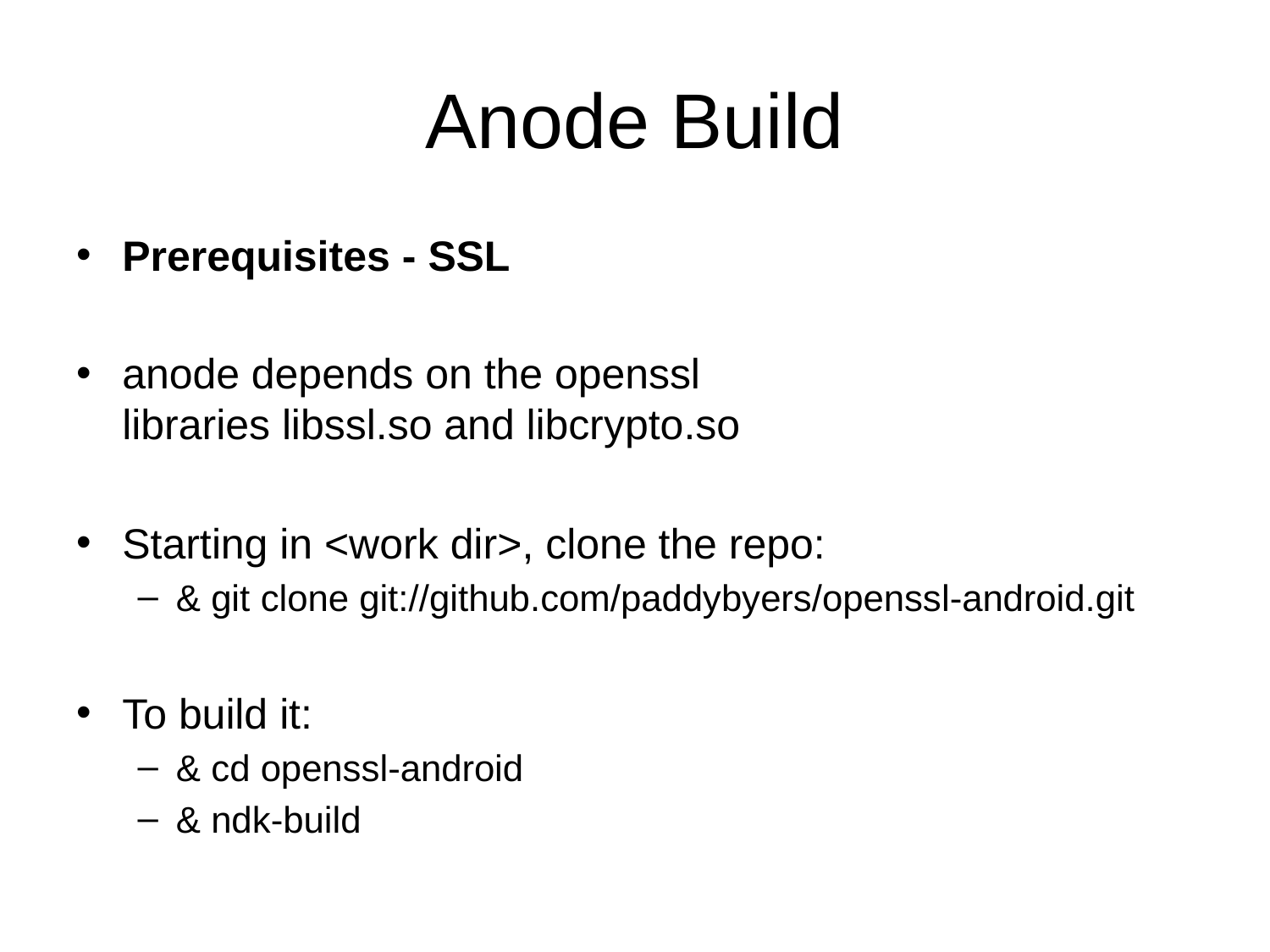

# Anode Build
Prerequisites - SSL

anode depends on the openssl libraries libssl.so and libcrypto.so

Starting in <work dir>, clone the repo:
& git clone git://github.com/paddybyers/openssl-android.git

To build it:
& cd openssl-android
& ndk-build